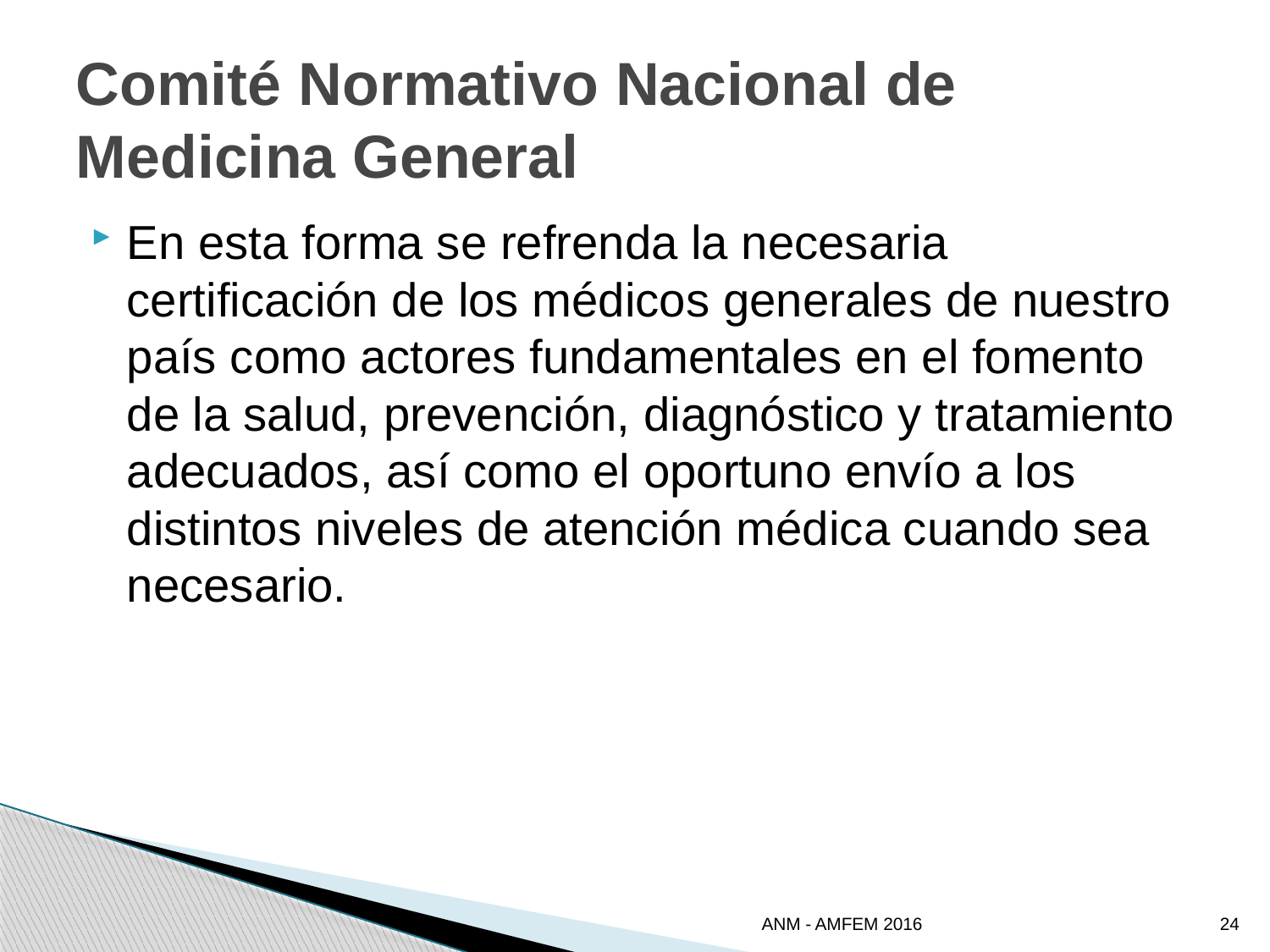

# Comité Normativo Nacional de Medicina General
En esta forma se refrenda la necesaria certificación de los médicos generales de nuestro país como actores fundamentales en el fomento de la salud, prevención, diagnóstico y tratamiento adecuados, así como el oportuno envío a los distintos niveles de atención médica cuando sea necesario.
ANM - AMFEM 2016
24